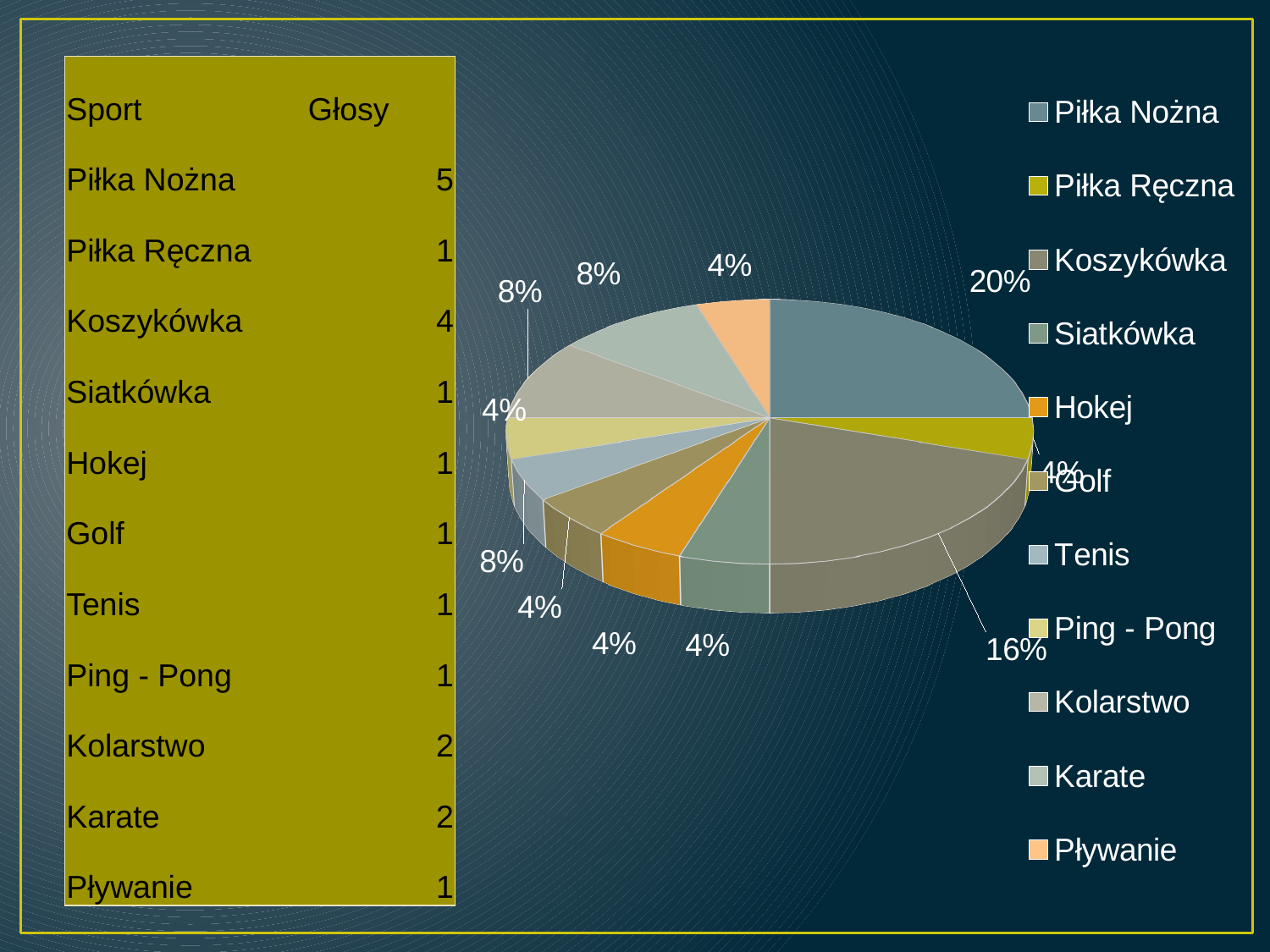

| Sport | Głosy |
| --- | --- |
| Piłka Nożna | 5 |
| Piłka Ręczna | 1 |
| Koszykówka | 4 |
| Siatkówka | 1 |
| Hokej | 1 |
| Golf | 1 |
| Tenis | 1 |
| Ping - Pong | 1 |
| Kolarstwo | 2 |
| Karate | 2 |
| Pływanie | 1 |

[unsupported chart]